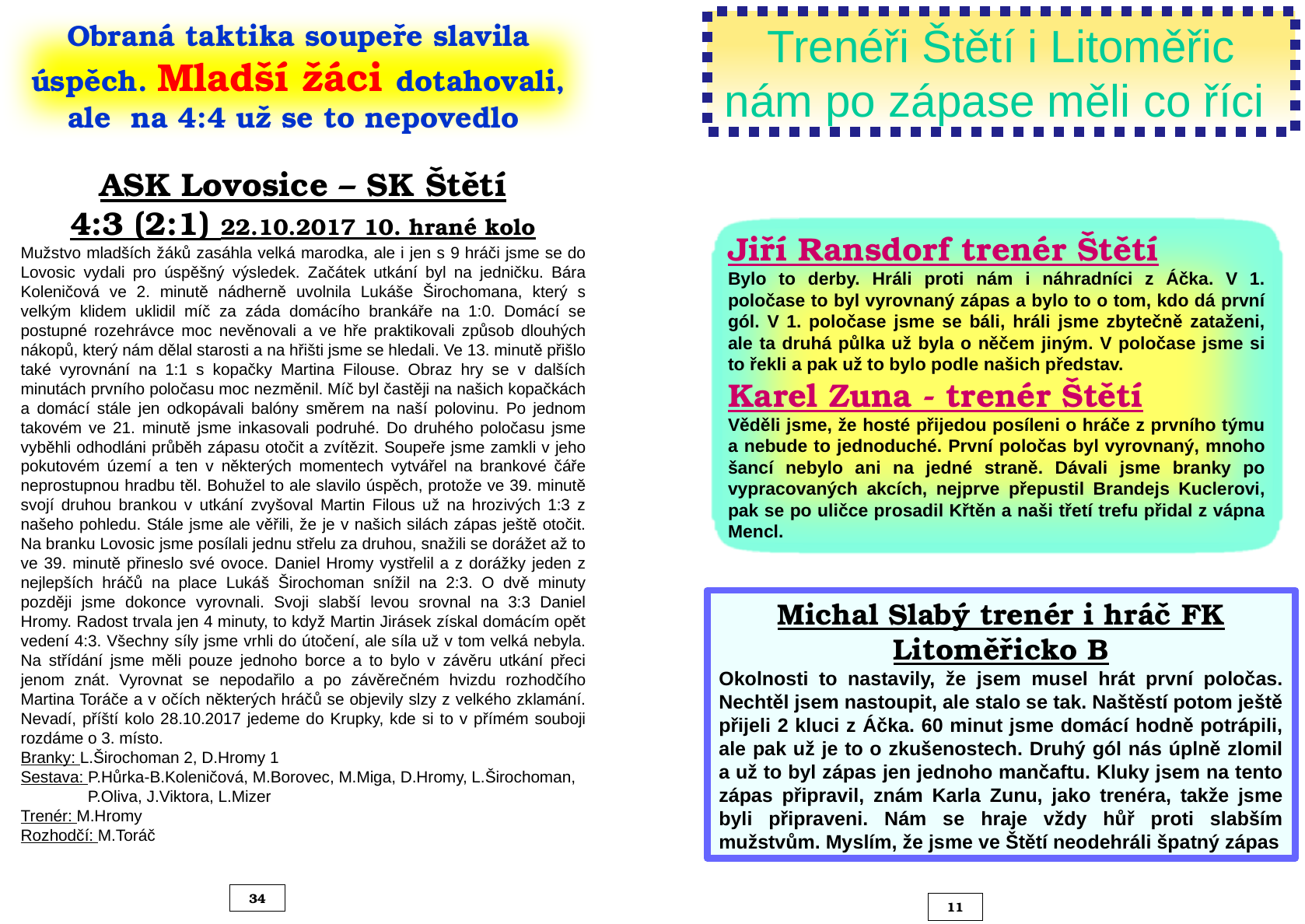

Obraná taktika soupeře slavila úspěch. Mladší žáci dotahovali, ale  na 4:4 už se to nepovedlo
Trenéři Štětí i Litoměřic nám po zápase měli co říci
ASK Lovosice – SK Štětí
4:3 (2:1) 22.10.2017 10. hrané kolo
Mužstvo mladších žáků zasáhla velká marodka, ale i jen s 9 hráči jsme se do Lovosic vydali pro úspěšný výsledek. Začátek utkání byl na jedničku. Bára Koleničová ve 2. minutě nádherně uvolnila Lukáše Širochomana, který s velkým klidem uklidil míč za záda domácího brankáře na 1:0. Domácí se postupné rozehrávce moc nevěnovali a ve hře praktikovali způsob dlouhých nákopů, který nám dělal starosti a na hřišti jsme se hledali. Ve 13. minutě přišlo také vyrovnání na 1:1 s kopačky Martina Filouse. Obraz hry se v dalších minutách prvního poločasu moc nezměnil. Míč byl častěji na našich kopačkách a domácí stále jen odkopávali balóny směrem na naší polovinu. Po jednom takovém ve 21. minutě jsme inkasovali podruhé. Do druhého poločasu jsme vyběhli odhodláni průběh zápasu otočit a zvítězit. Soupeře jsme zamkli v jeho pokutovém území a ten v některých momentech vytvářel na brankové čáře neprostupnou hradbu těl. Bohužel to ale slavilo úspěch, protože ve 39. minutě svojí druhou brankou v utkání zvyšoval Martin Filous už na hrozivých 1:3 z našeho pohledu. Stále jsme ale věřili, že je v našich silách zápas ještě otočit. Na branku Lovosic jsme posílali jednu střelu za druhou, snažili se dorážet až to ve 39. minutě přineslo své ovoce. Daniel Hromy vystřelil a z dorážky jeden z nejlepších hráčů na place Lukáš Širochoman snížil na 2:3. O dvě minuty později jsme dokonce vyrovnali. Svoji slabší levou srovnal na 3:3 Daniel Hromy. Radost trvala jen 4 minuty, to když Martin Jirásek získal domácím opět vedení 4:3. Všechny síly jsme vrhli do útočení, ale síla už v tom velká nebyla. Na střídání jsme měli pouze jednoho borce a to bylo v závěru utkání přeci jenom znát. Vyrovnat se nepodařilo a po závěrečném hvizdu rozhodčího Martina Toráče a v očích některých hráčů se objevily slzy z velkého zklamání. Nevadí, příští kolo 28.10.2017 jedeme do Krupky, kde si to v přímém souboji rozdáme o 3. místo.
Branky: L.Širochoman 2, D.Hromy 1
Sestava: P.Hůrka-B.Koleničová, M.Borovec, M.Miga, D.Hromy, L.Širochoman,
               P.Oliva, J.Viktora, L.Mizer
Trenér: M.Hromy
Rozhodčí: M.Toráč
Jiří Ransdorf trenér Štětí
Bylo to derby. Hráli proti nám i náhradníci z Áčka. V 1. poločase to byl vyrovnaný zápas a bylo to o tom, kdo dá první gól. V 1. poločase jsme se báli, hráli jsme zbytečně zataženi, ale ta druhá půlka už byla o něčem jiným. V poločase jsme si to řekli a pak už to bylo podle našich představ.
Karel Zuna - trenér Štětí
Věděli jsme, že hosté přijedou posíleni o hráče z prvního týmu a nebude to jednoduché. První poločas byl vyrovnaný, mnoho šancí nebylo ani na jedné straně. Dávali jsme branky po vypracovaných akcích, nejprve přepustil Brandejs Kuclerovi, pak se po uličce prosadil Křtěn a naši třetí trefu přidal z vápna Mencl.
Michal Slabý trenér i hráč FK Litoměřicko B
Okolnosti to nastavily, že jsem musel hrát první poločas. Nechtěl jsem nastoupit, ale stalo se tak. Naštěstí potom ještě přijeli 2 kluci z Áčka. 60 minut jsme domácí hodně potrápili, ale pak už je to o zkušenostech. Druhý gól nás úplně zlomil a už to byl zápas jen jednoho mančaftu. Kluky jsem na tento zápas připravil, znám Karla Zunu, jako trenéra, takže jsme byli připraveni. Nám se hraje vždy hůř proti slabším mužstvům. Myslím, že jsme ve Štětí neodehráli špatný zápas
34
11